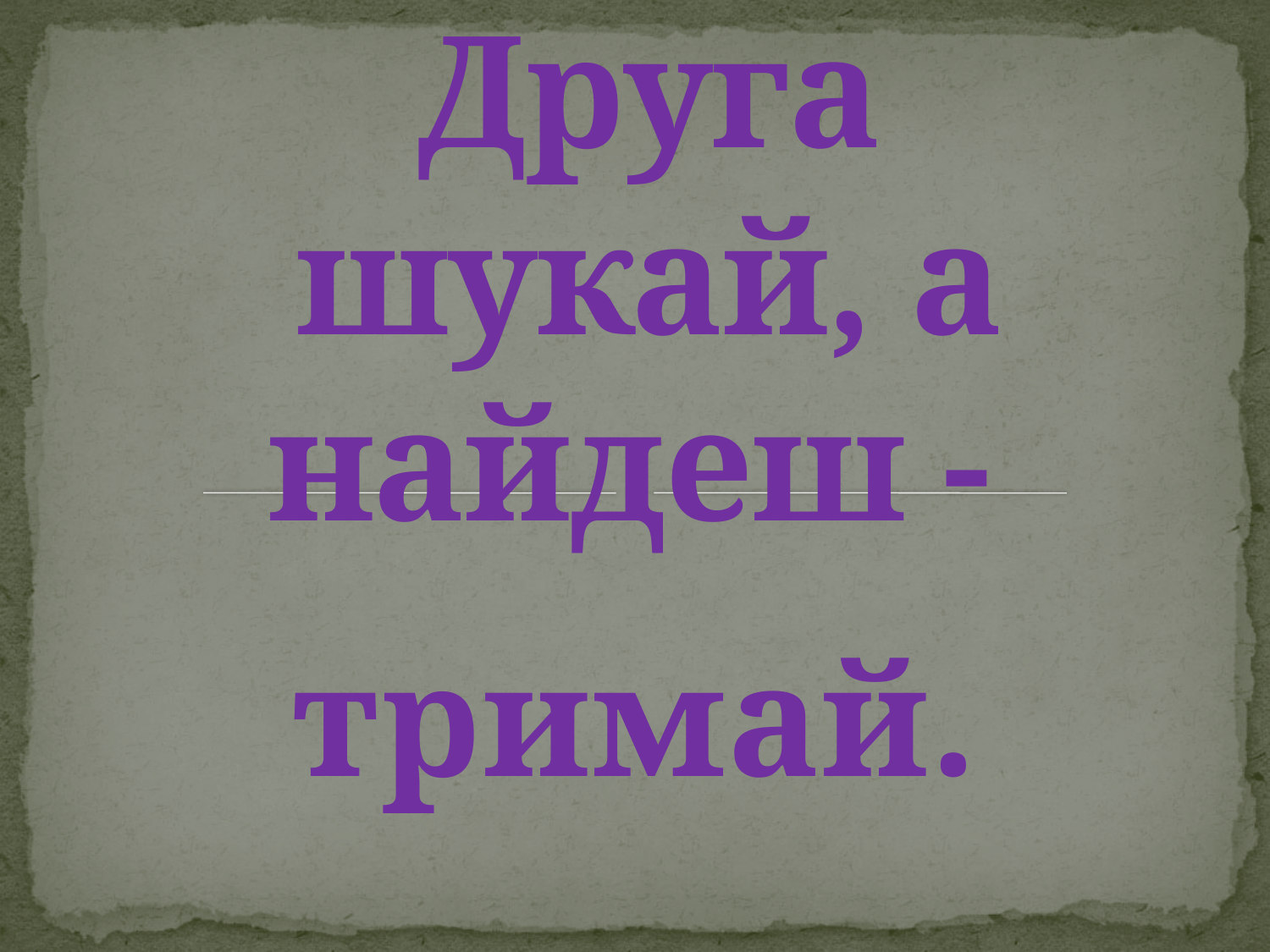

# Друга шукай, а найдеш -
тримай.